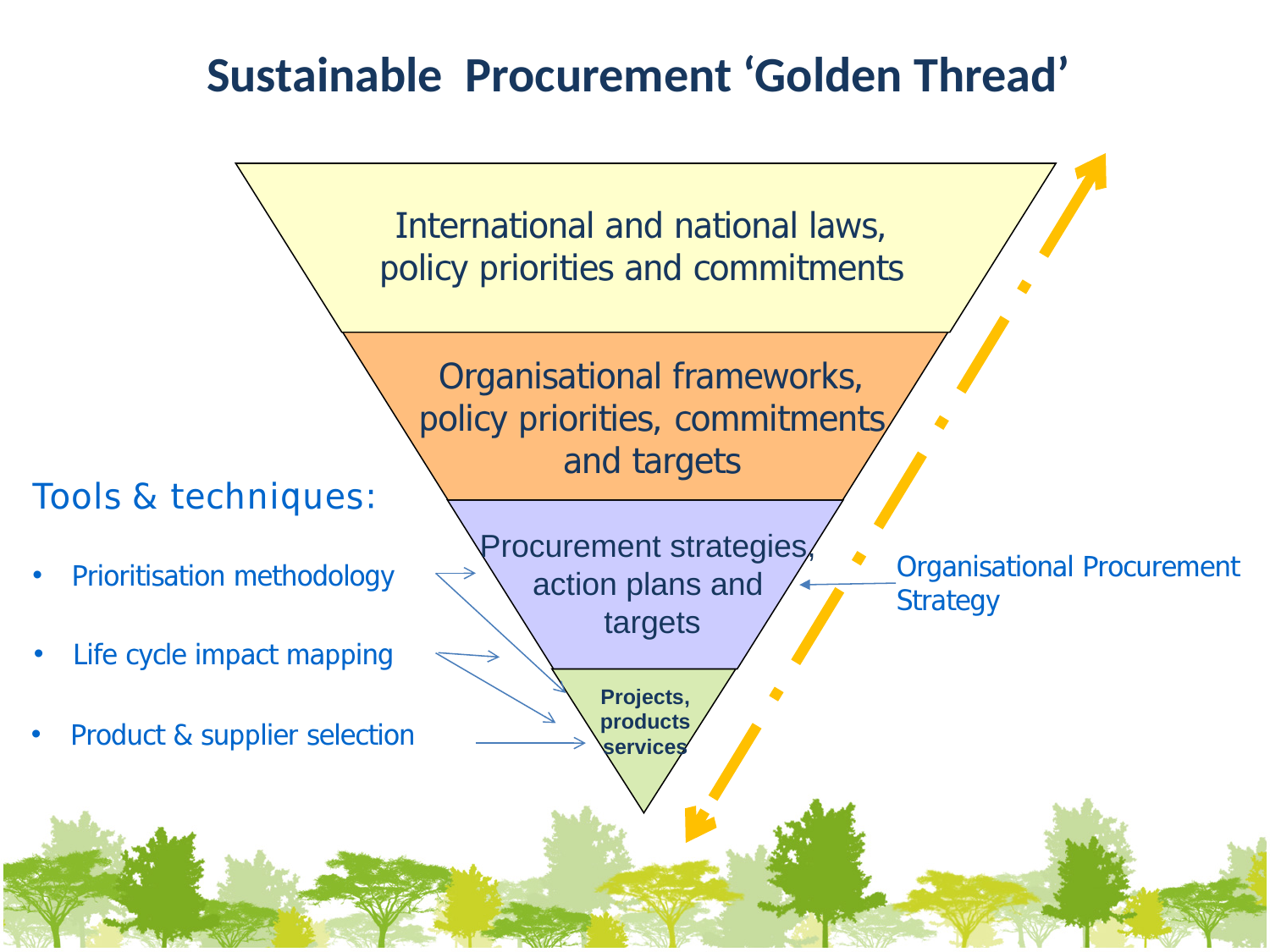

Sustainable  Procurement ‘Golden Thread’

International and national laws, policy priorities and commitments
Organisational frameworks, policy priorities, commitments and targets
Tools & techniques:

Prioritisation methodology
Procurement strategies,
action plans and
targets
Organisational Procurement Strategy

Life cycle impact mapping
Projects,
 products
services
Product & supplier selection